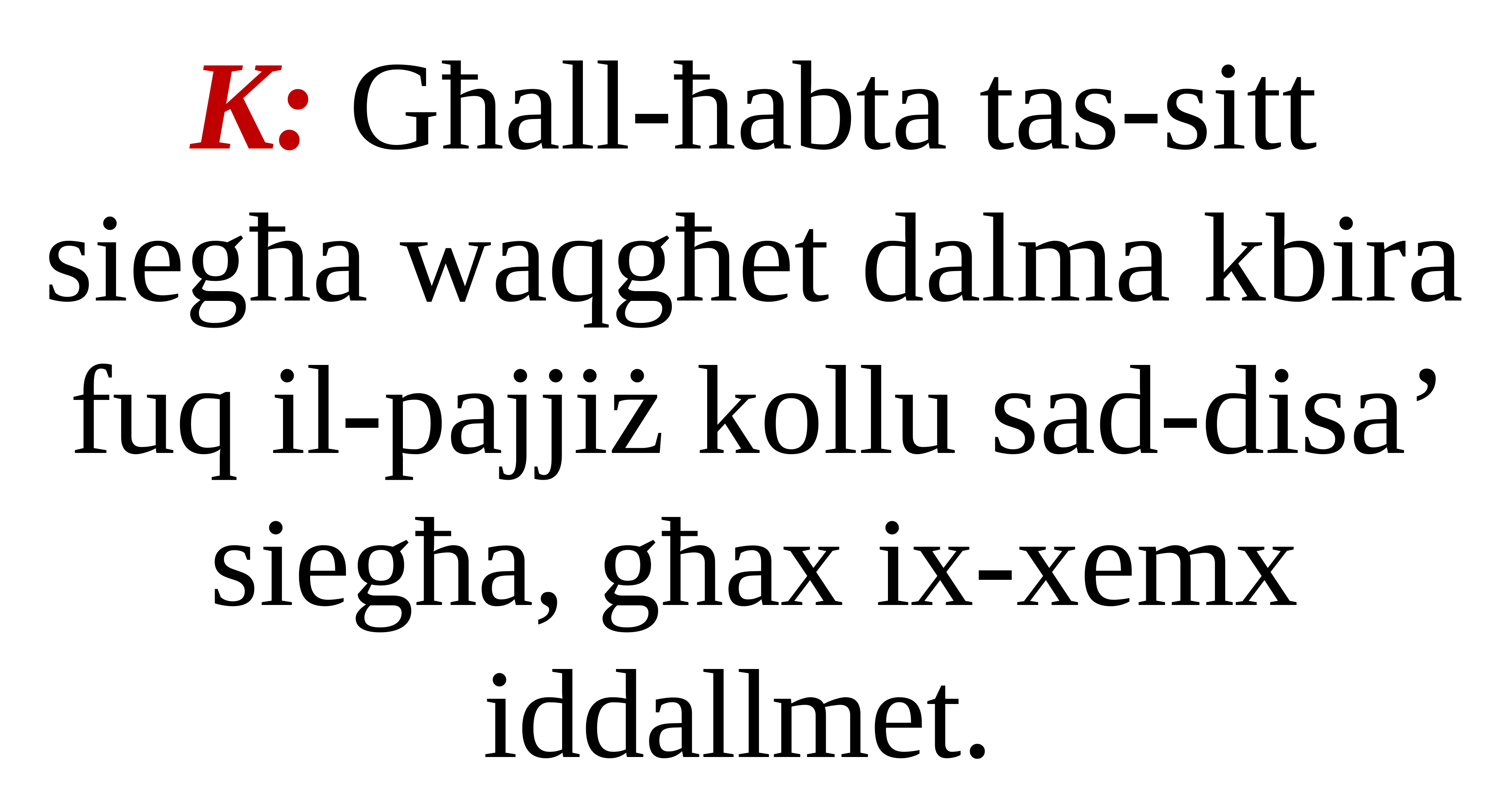

K: Għall-ħabta tas-sitt siegħa waqgħet dalma kbira fuq il-pajjiż kollu sad-disa’ siegħa, għax ix-xemx iddallmet.